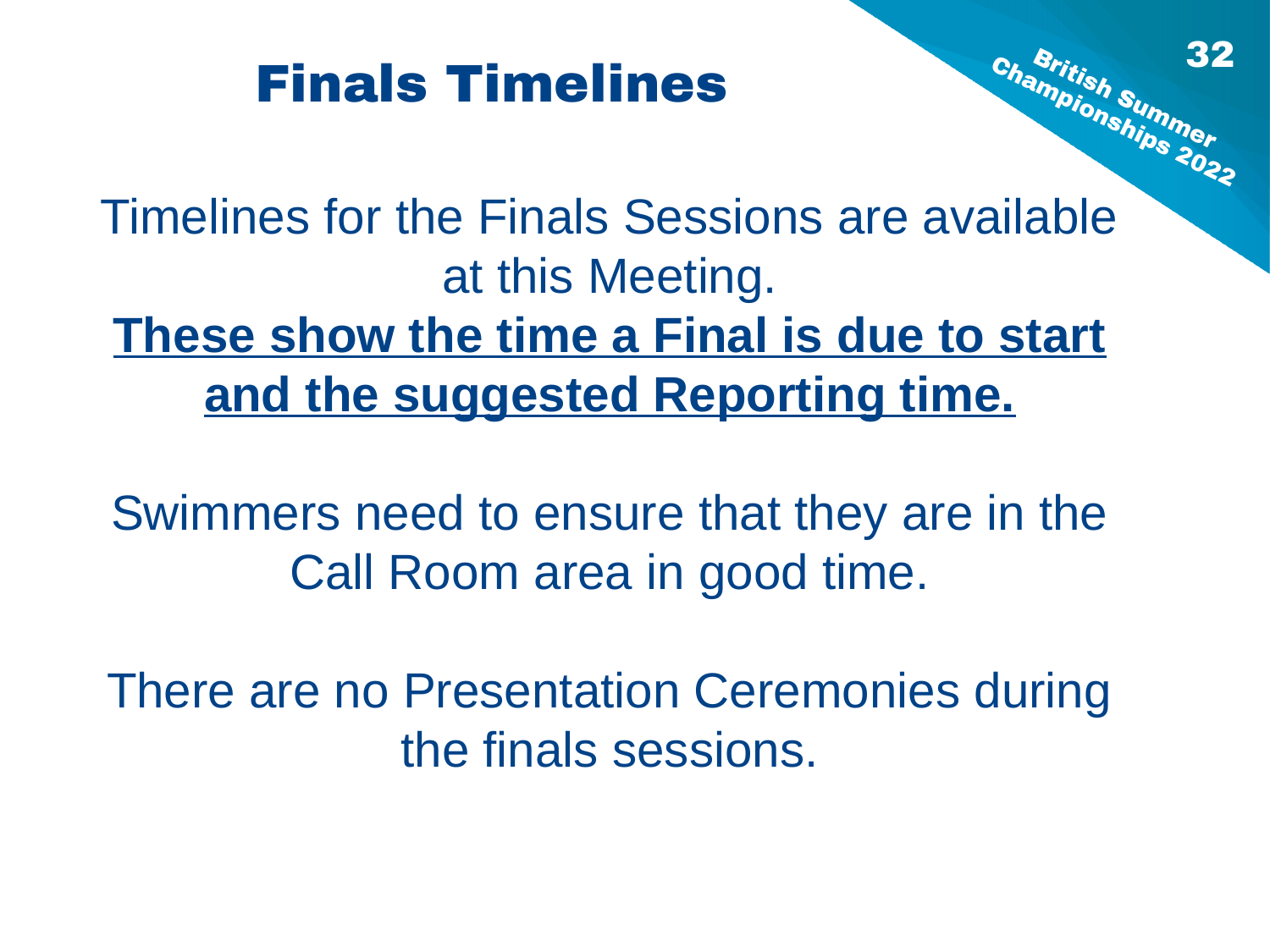

32
Finals Timelines
British Summer Championships 2022
Timelines for the Finals Sessions are available at this Meeting.
These show the time a Final is due to start and the suggested Reporting time.

Swimmers need to ensure that they are in the Call Room area in good time.

There are no Presentation Ceremonies during the finals sessions.